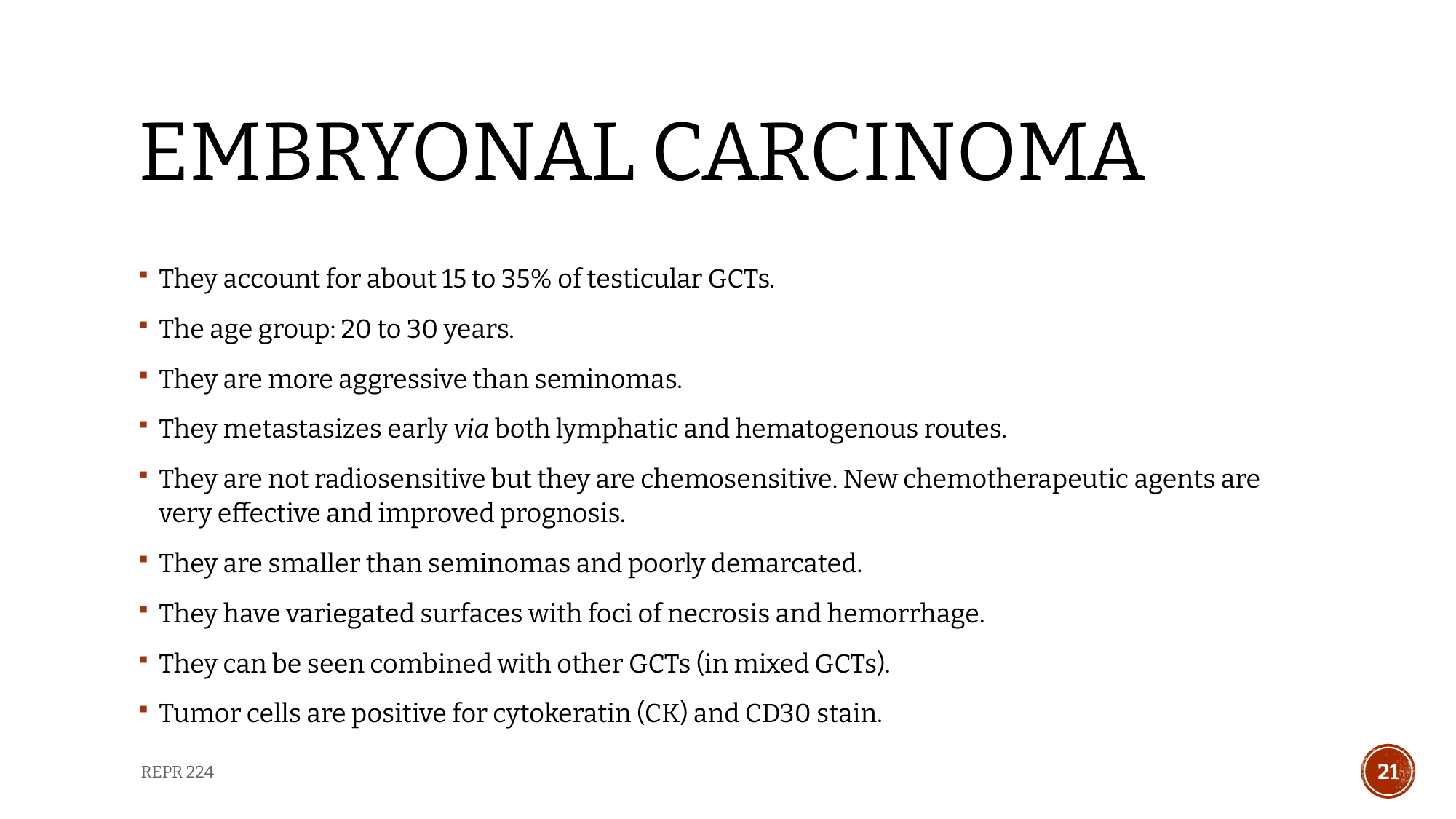

# Embryonal carcinoma
They account for about 15 to 35% of testicular GCTs.
The age group: 20 to 30 years.
They are more aggressive than seminomas.
They metastasizes early via both lymphatic and hematogenous routes.
They are not radiosensitive but they are chemosensitive. New chemotherapeutic agents are very effective and improved prognosis.
They are smaller than seminomas and poorly demarcated.
They have variegated surfaces with foci of necrosis and hemorrhage.
They can be seen combined with other GCTs (in mixed GCTs).
Tumor cells are positive for cytokeratin (CK) and CD30 stain.

REPR 224
21